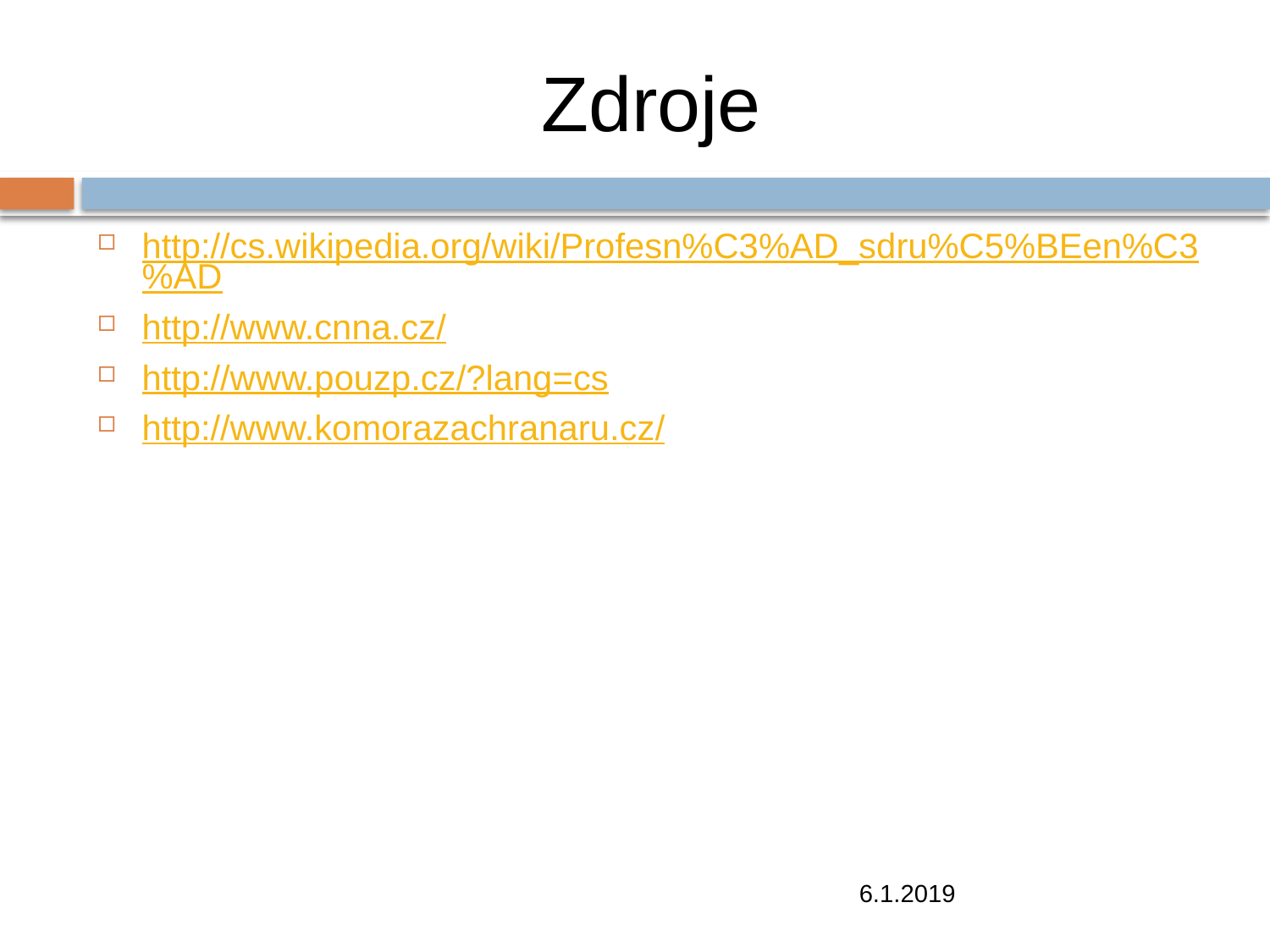

# Zdroje
http://cs.wikipedia.org/wiki/Profesn%C3%AD_sdru%C5%BEen%C3%AD
http://www.cnna.cz/
http://www.pouzp.cz/?lang=cs
http://www.komorazachranaru.cz/

6.1.2019